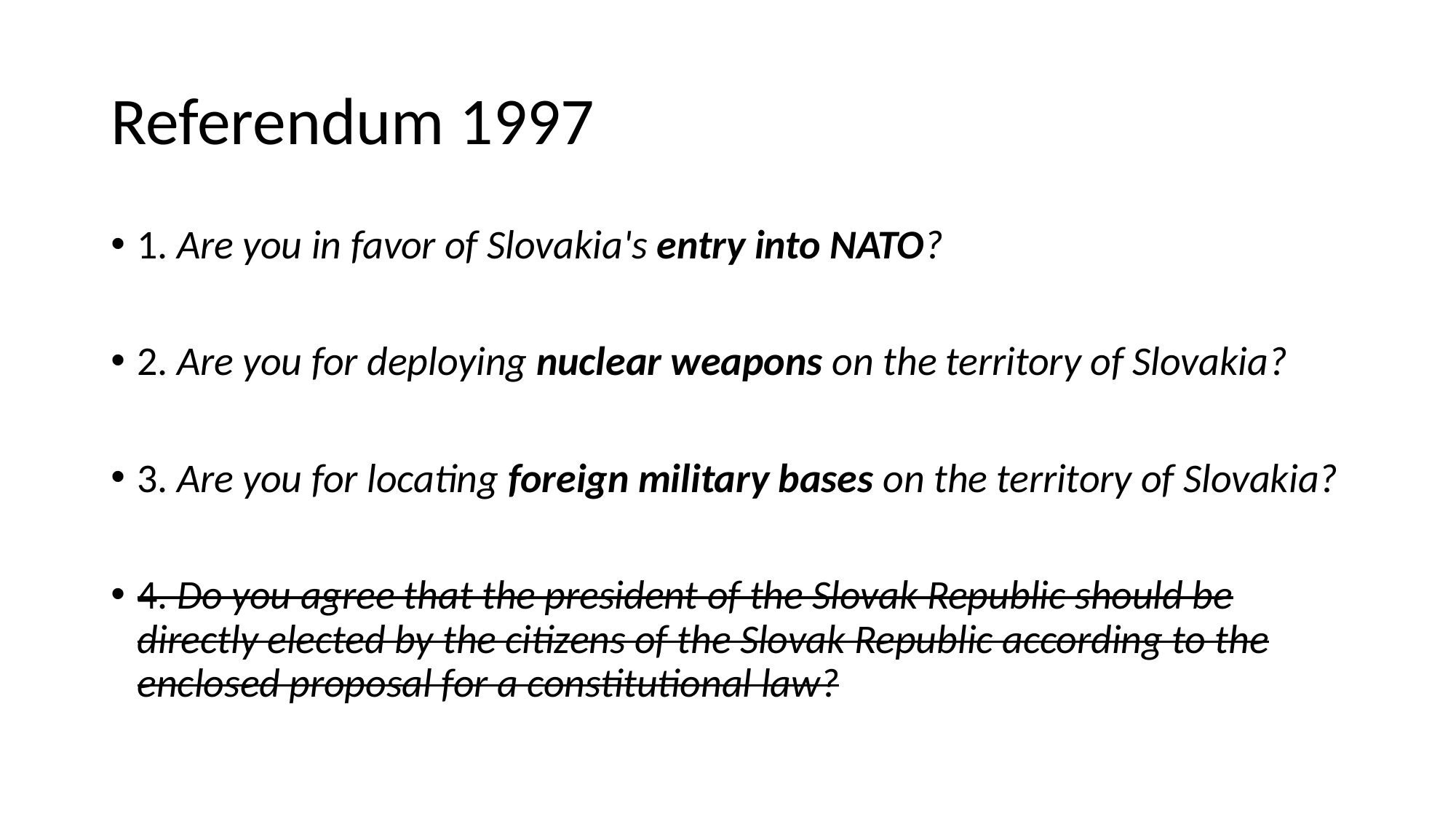

# Referendum 1997
1. Are you in favor of Slovakia's entry into NATO?

2. Are you for deploying nuclear weapons on the territory of Slovakia?

3. Are you for locating foreign military bases on the territory of Slovakia?

4. Do you agree that the president of the Slovak Republic should be directly elected by the citizens of the Slovak Republic according to the enclosed proposal for a constitutional law?